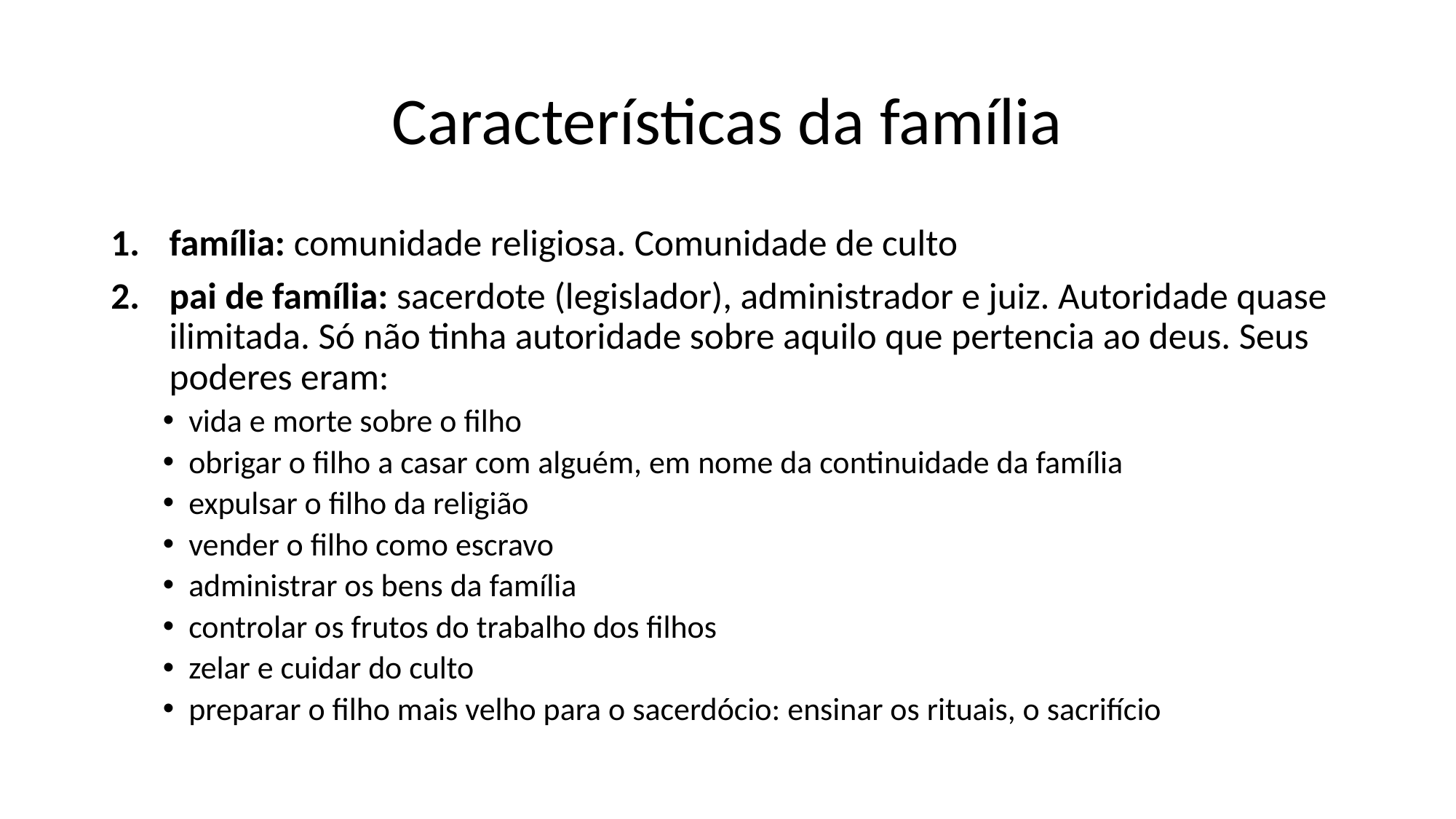

# Características da família
família: comunidade religiosa. Comunidade de culto
pai de família: sacerdote (legislador), administrador e juiz. Autoridade quase ilimitada. Só não tinha autoridade sobre aquilo que pertencia ao deus. Seus poderes eram:
vida e morte sobre o filho
obrigar o filho a casar com alguém, em nome da continuidade da família
expulsar o filho da religião
vender o filho como escravo
administrar os bens da família
controlar os frutos do trabalho dos filhos
zelar e cuidar do culto
preparar o filho mais velho para o sacerdócio: ensinar os rituais, o sacrifício